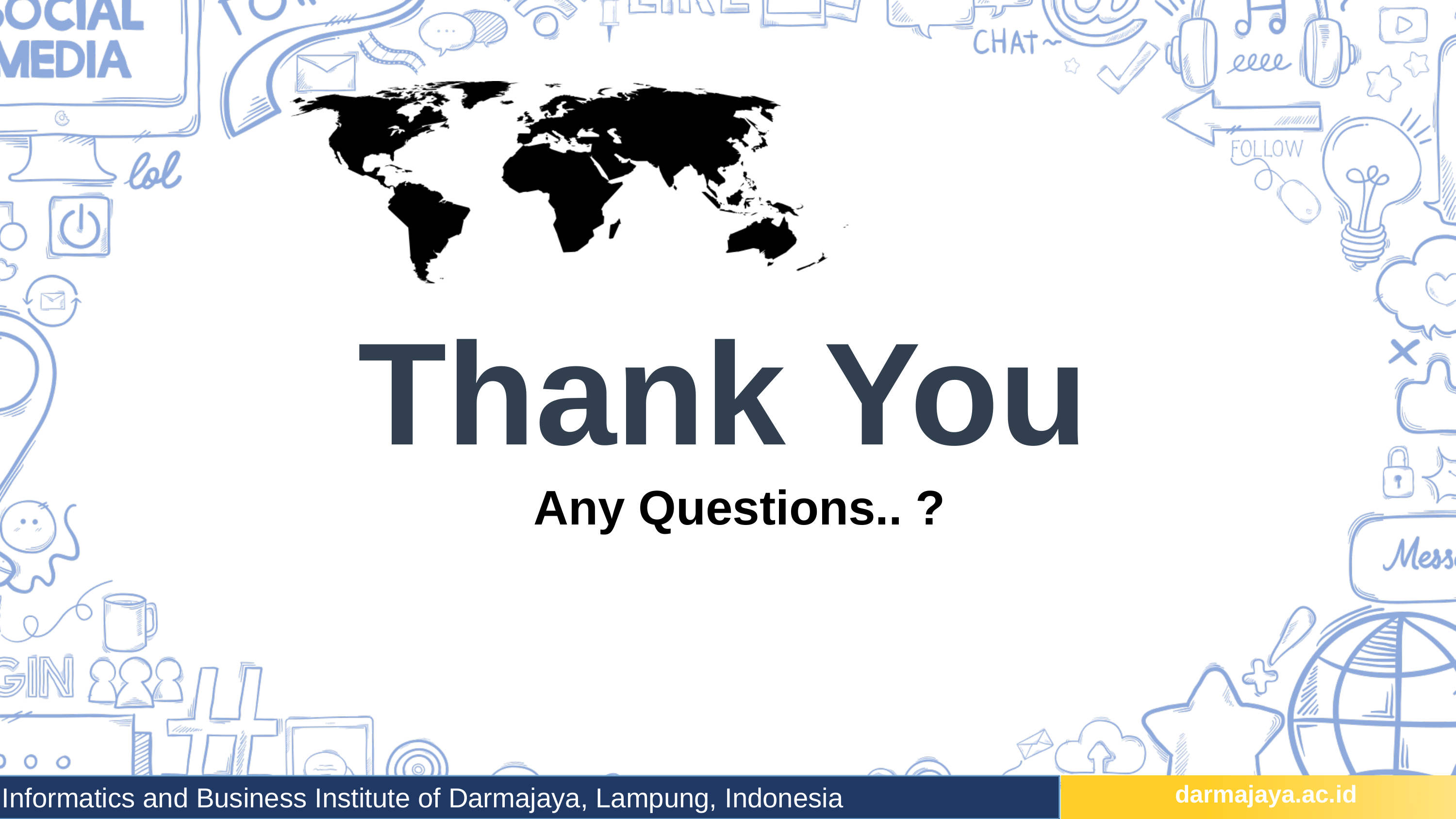

Thank You
Any Questions.. ?

Informatics and Business Institute of Darmajaya, Lampung, Indonesia

        darmajaya.ac.id